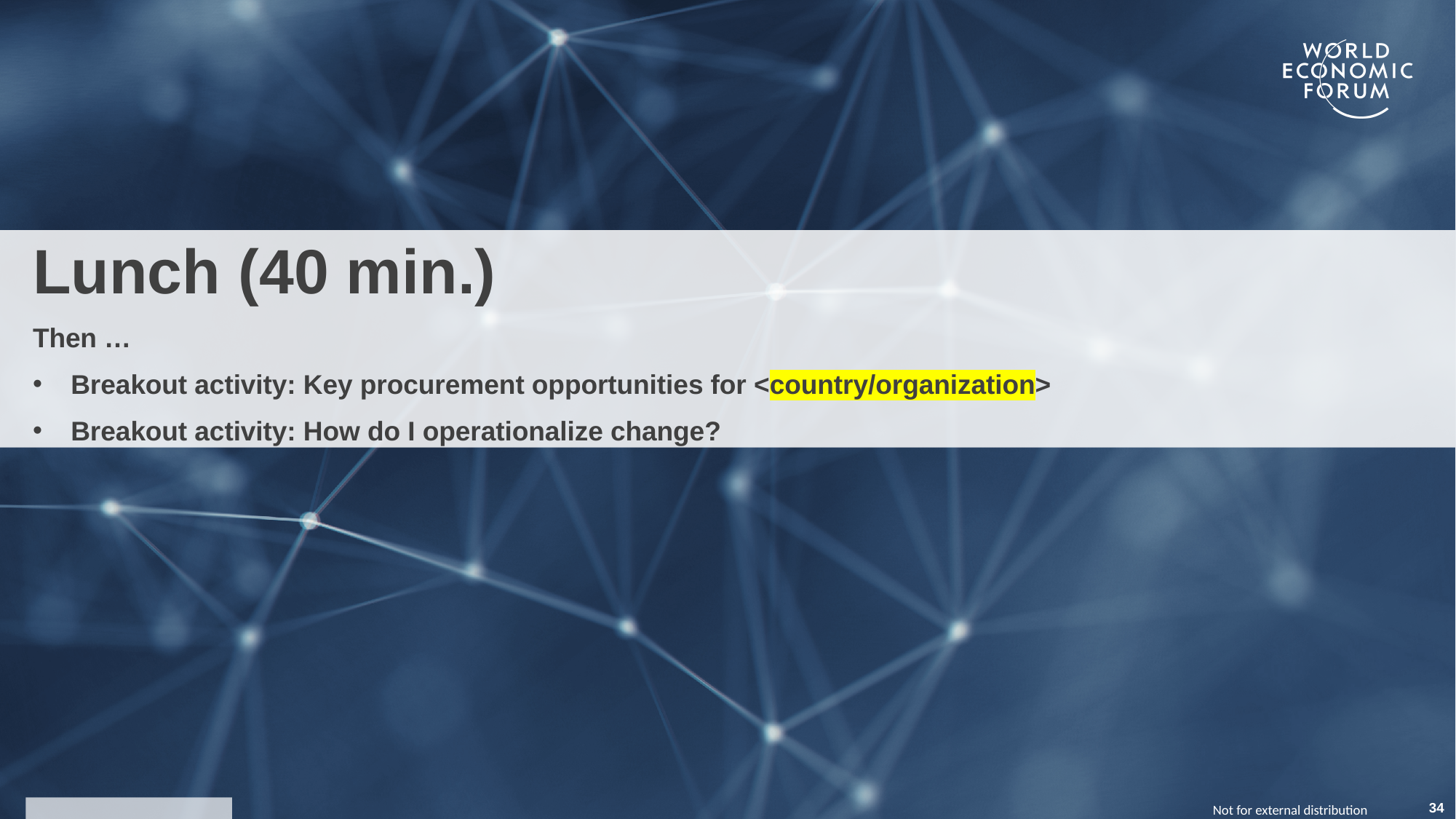

Lunch (40 min.)
Then …
Breakout activity: Key procurement opportunities for <country/organization>
Breakout activity: How do I operationalize change?
34
Not for external distribution